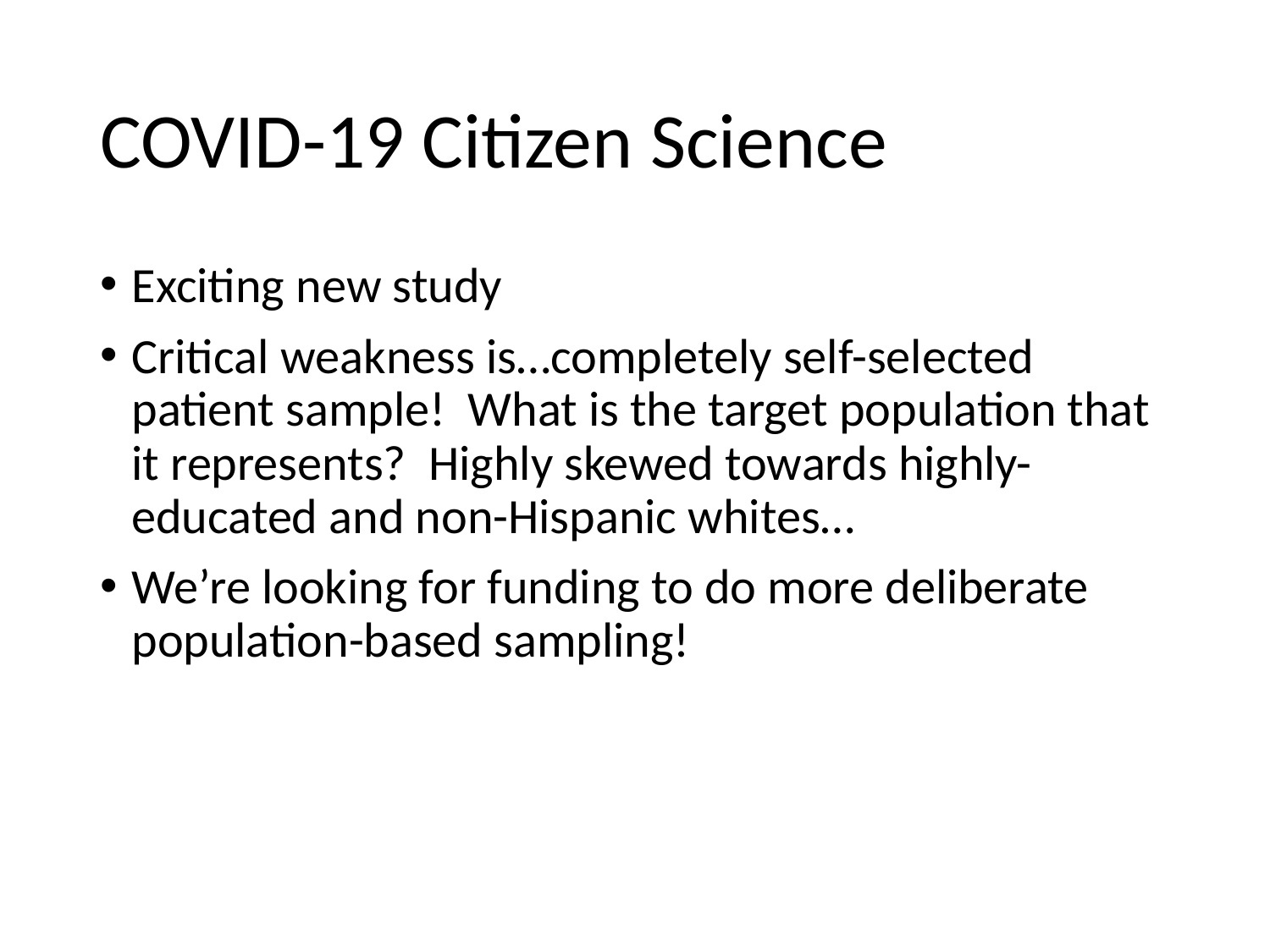

# COVID-19 Citizen Science
Exciting new study
Critical weakness is…completely self-selected patient sample!  What is the target population that it represents?  Highly skewed towards highly-educated and non-Hispanic whites…
We’re looking for funding to do more deliberate population-based sampling!